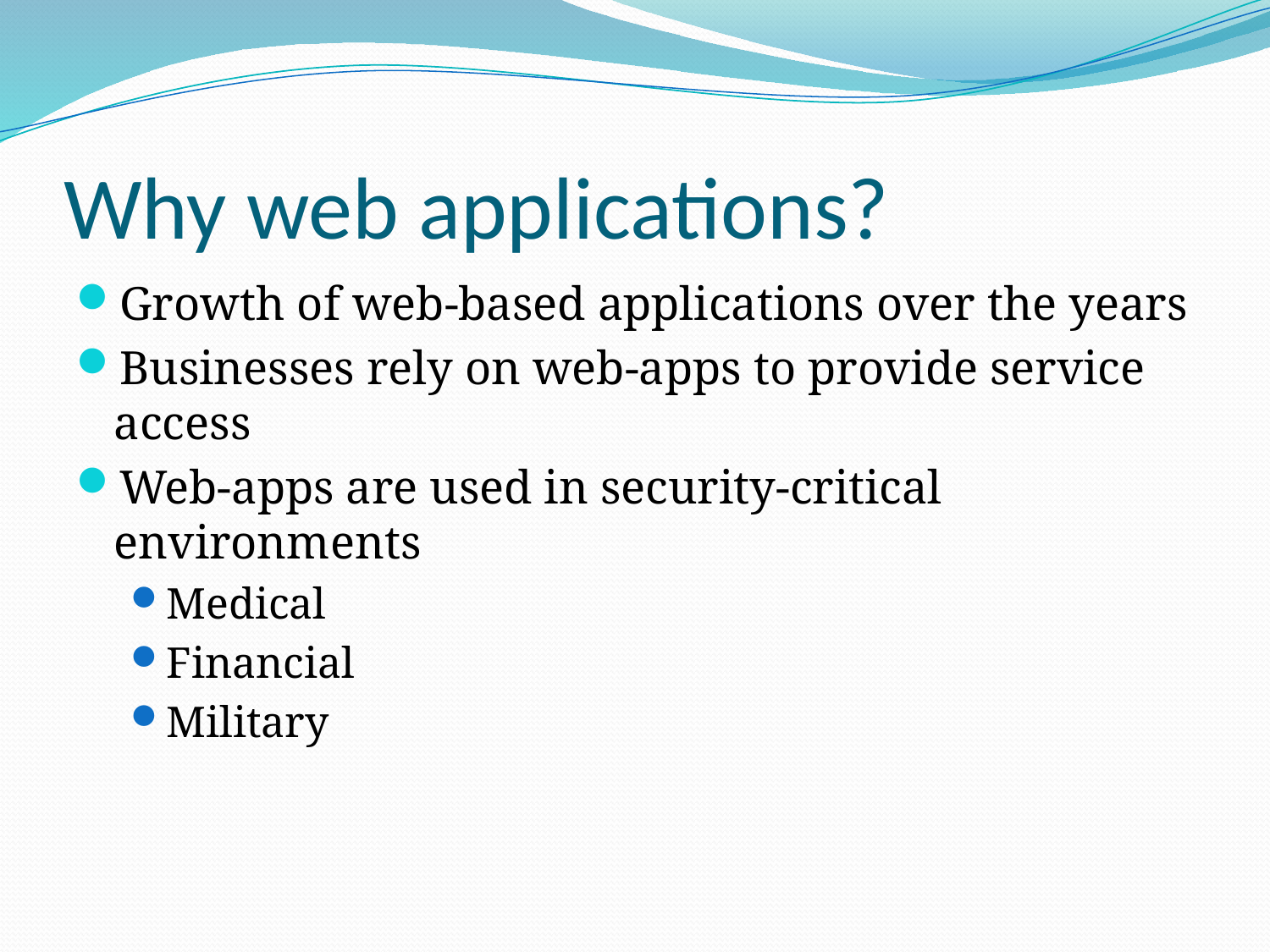

# Why web applications?
Growth of web-based applications over the years
Businesses rely on web-apps to provide service access
Web-apps are used in security-critical environments
Medical
Financial
Military